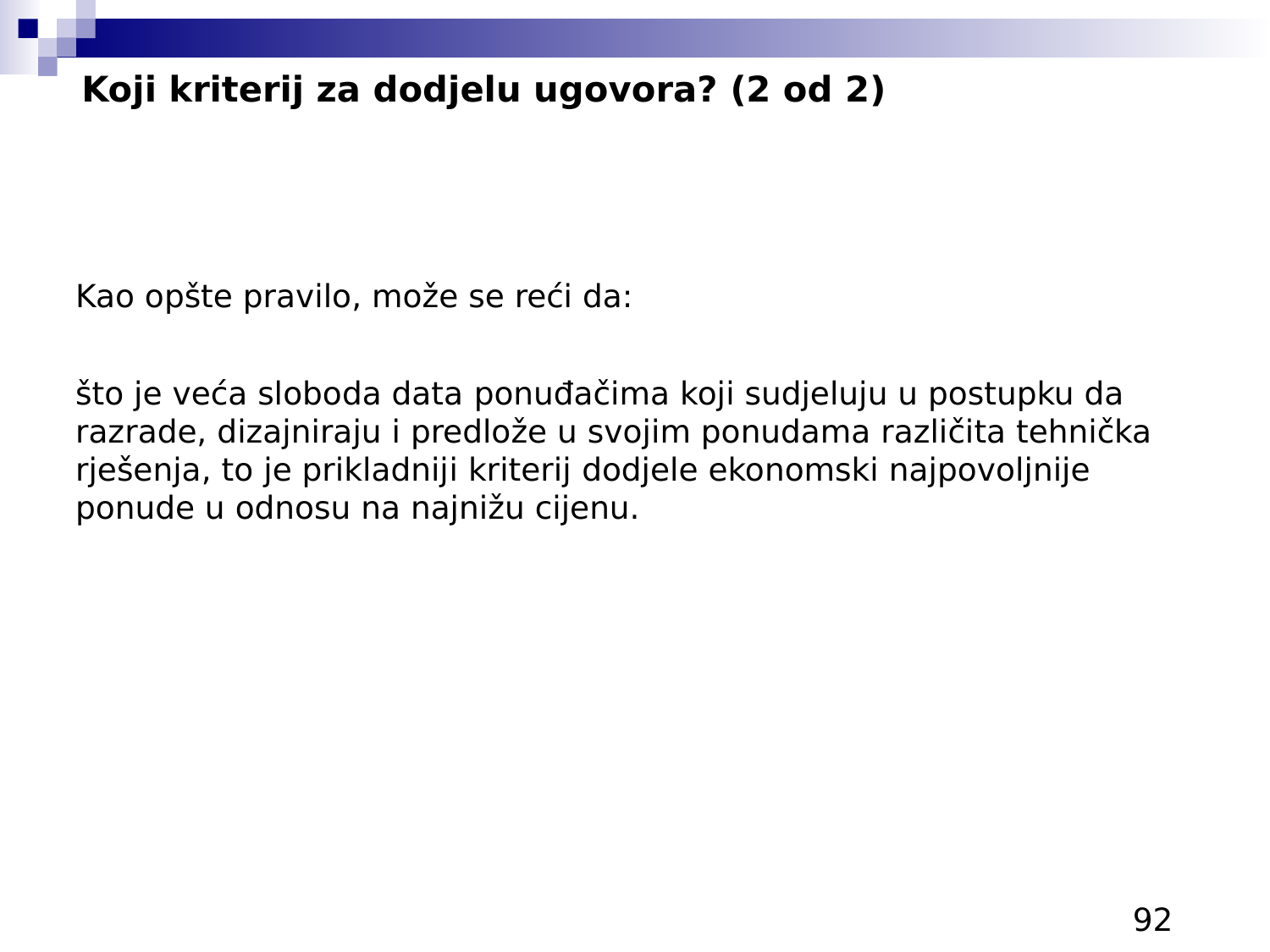

Koji kriterij za dodjelu ugovora? (2 od 2)
Kao opšte pravilo, može se reći da:

što je veća sloboda data ponuđačima koji sudjeluju u postupku da razrade, dizajniraju i predlože u svojim ponudama različita tehnička rješenja, to je prikladniji kriterij dodjele ekonomski najpovoljnije ponude u odnosu na najnižu cijenu.